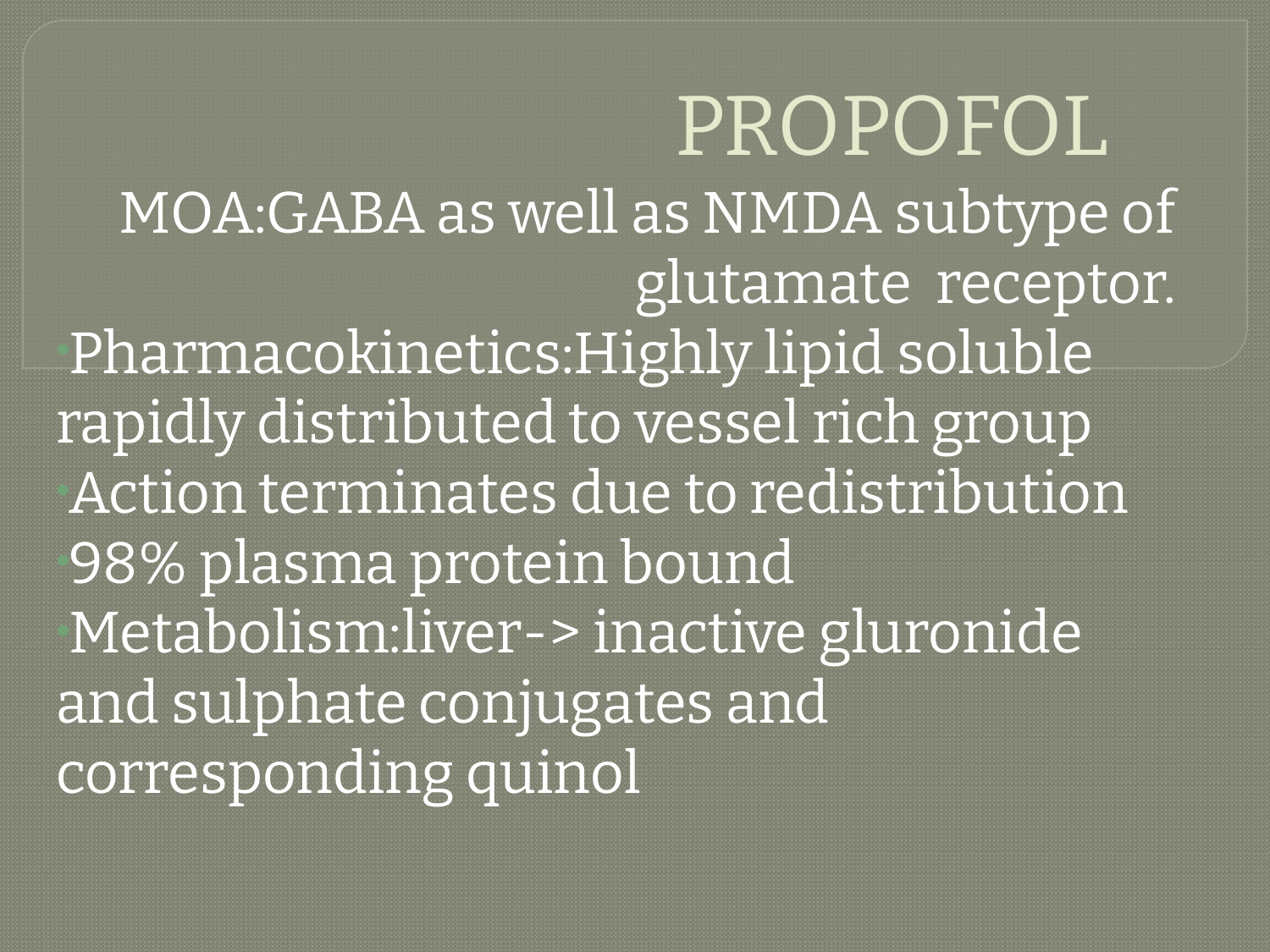

# PROPOFOL
MOA:GABA as well as NMDA subtype of glutamate  receptor.
Pharmacokinetics:Highly lipid soluble rapidly distributed to vessel rich group
Action terminates due to redistribution
98% plasma protein bound
Metabolism:liver-> inactive gluronide and sulphate conjugates and corresponding quinol